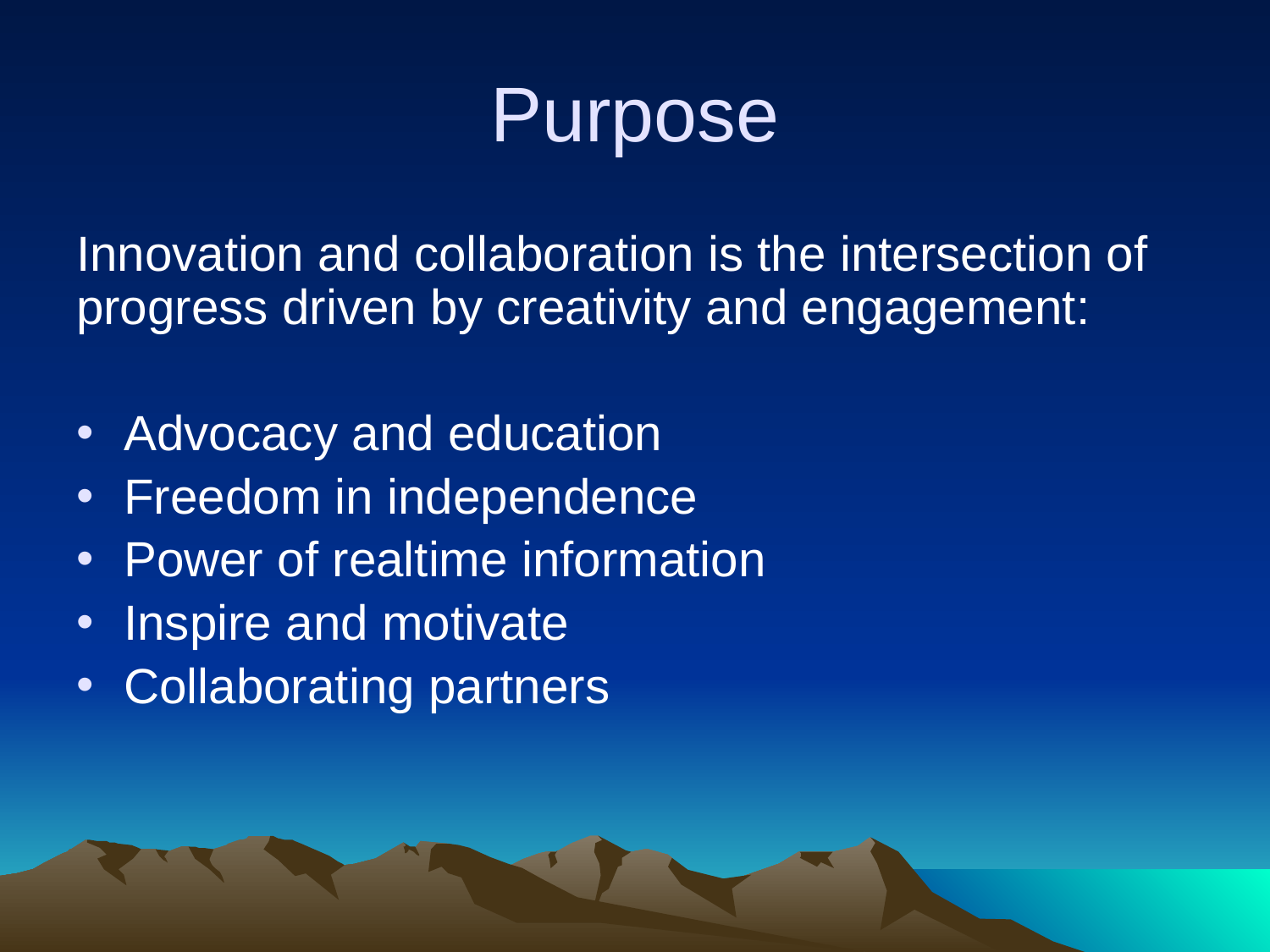

# Purpose
Innovation and collaboration is the intersection of progress driven by creativity and engagement:

Advocacy and education
Freedom in independence
Power of realtime information
Inspire and motivate
Collaborating partners